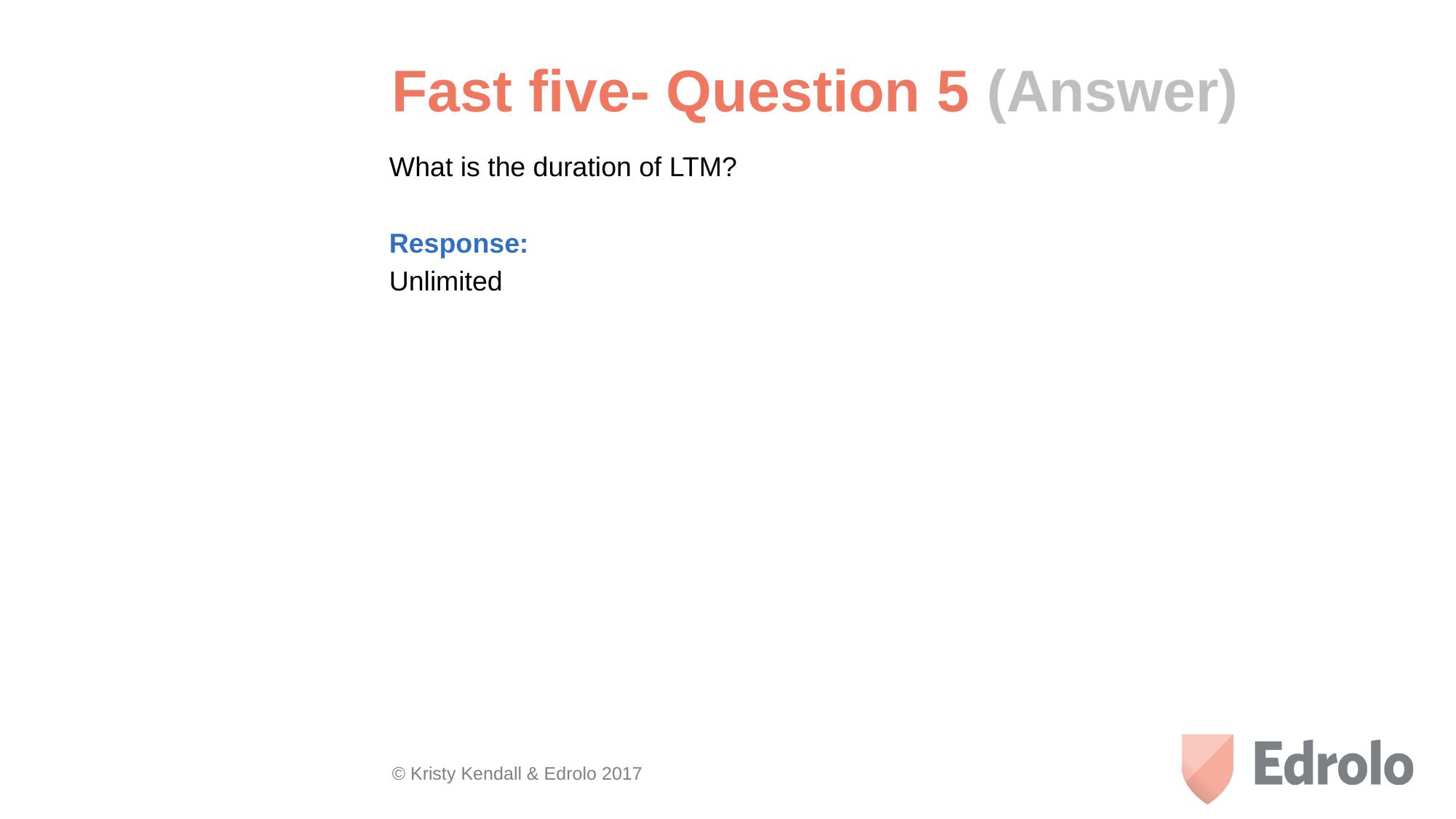

Fast five- Question 5 (Answer)
What is the duration of LTM?

Response:
Unlimited

© Kristy Kendall & Edrolo 2017